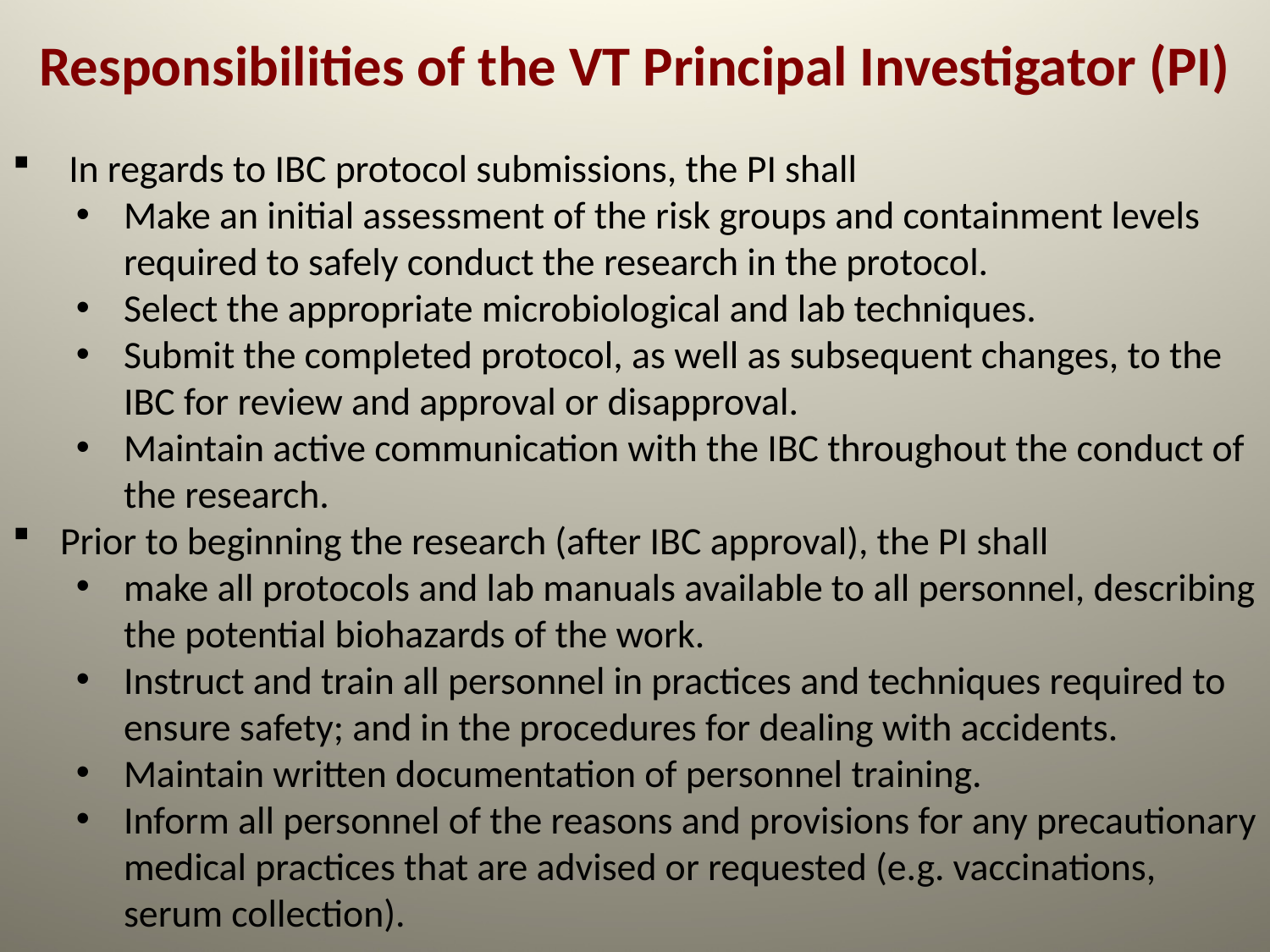

Responsibilities of the VT Principal Investigator (PI)

 In regards to IBC protocol submissions, the PI shall
Make an initial assessment of the risk groups and containment levels required to safely conduct the research in the protocol.
Select the appropriate microbiological and lab techniques.
Submit the completed protocol, as well as subsequent changes, to the IBC for review and approval or disapproval.
Maintain active communication with the IBC throughout the conduct of the research.
Prior to beginning the research (after IBC approval), the PI shall
make all protocols and lab manuals available to all personnel, describing the potential biohazards of the work.
Instruct and train all personnel in practices and techniques required to ensure safety; and in the procedures for dealing with accidents.
Maintain written documentation of personnel training.
Inform all personnel of the reasons and provisions for any precautionary medical practices that are advised or requested (e.g. vaccinations, serum collection).